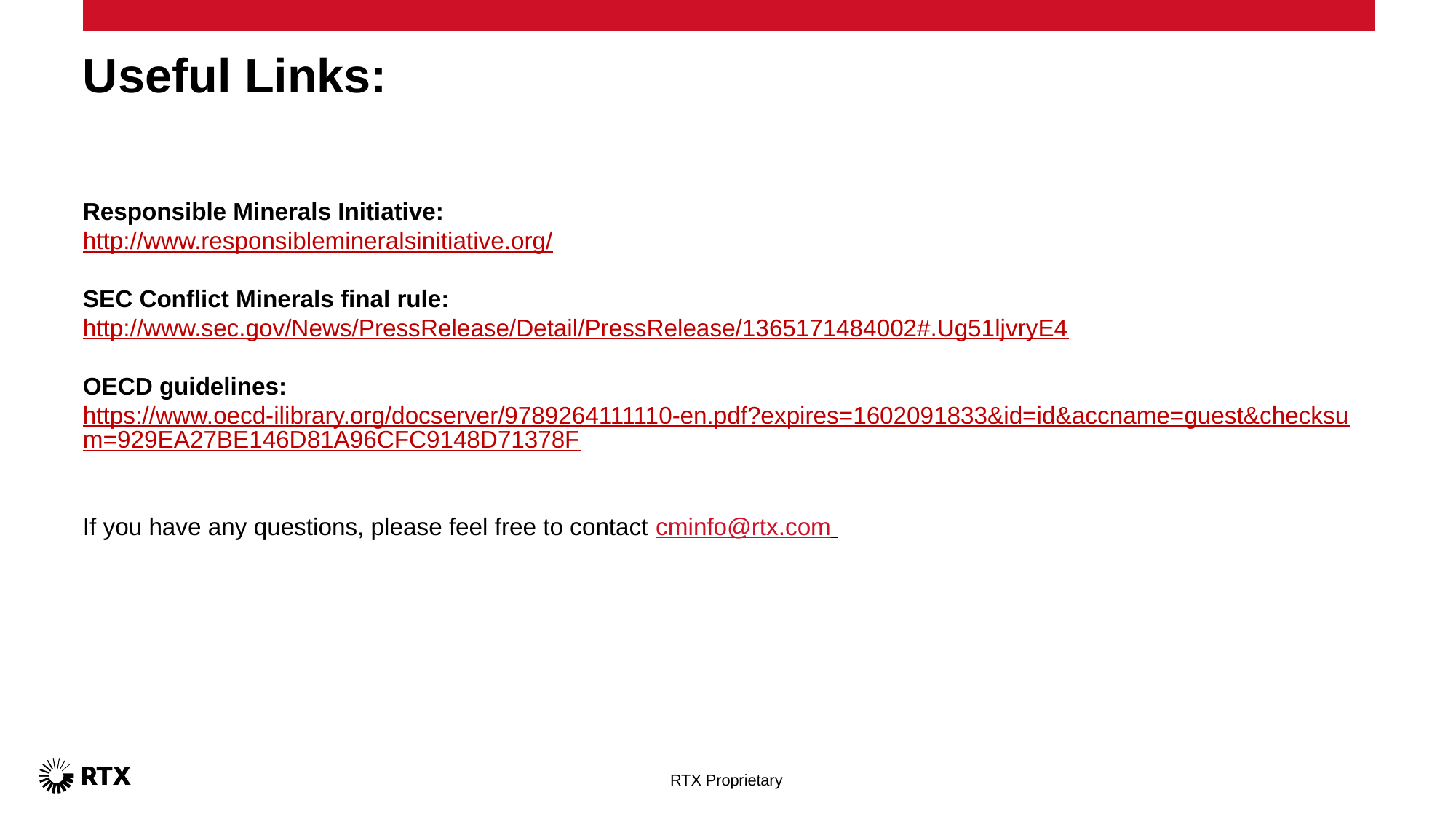

# Useful Links:
Responsible Minerals Initiative:
http://www.responsiblemineralsinitiative.org/

SEC Conflict Minerals final rule:
http://www.sec.gov/News/PressRelease/Detail/PressRelease/1365171484002#.Ug51ljvryE4

OECD guidelines:
https://www.oecd-ilibrary.org/docserver/9789264111110-en.pdf?expires=1602091833&id=id&accname=guest&checksum=929EA27BE146D81A96CFC9148D71378F

If you have any questions, please feel free to contact cminfo@rtx.com

RTX Proprietary